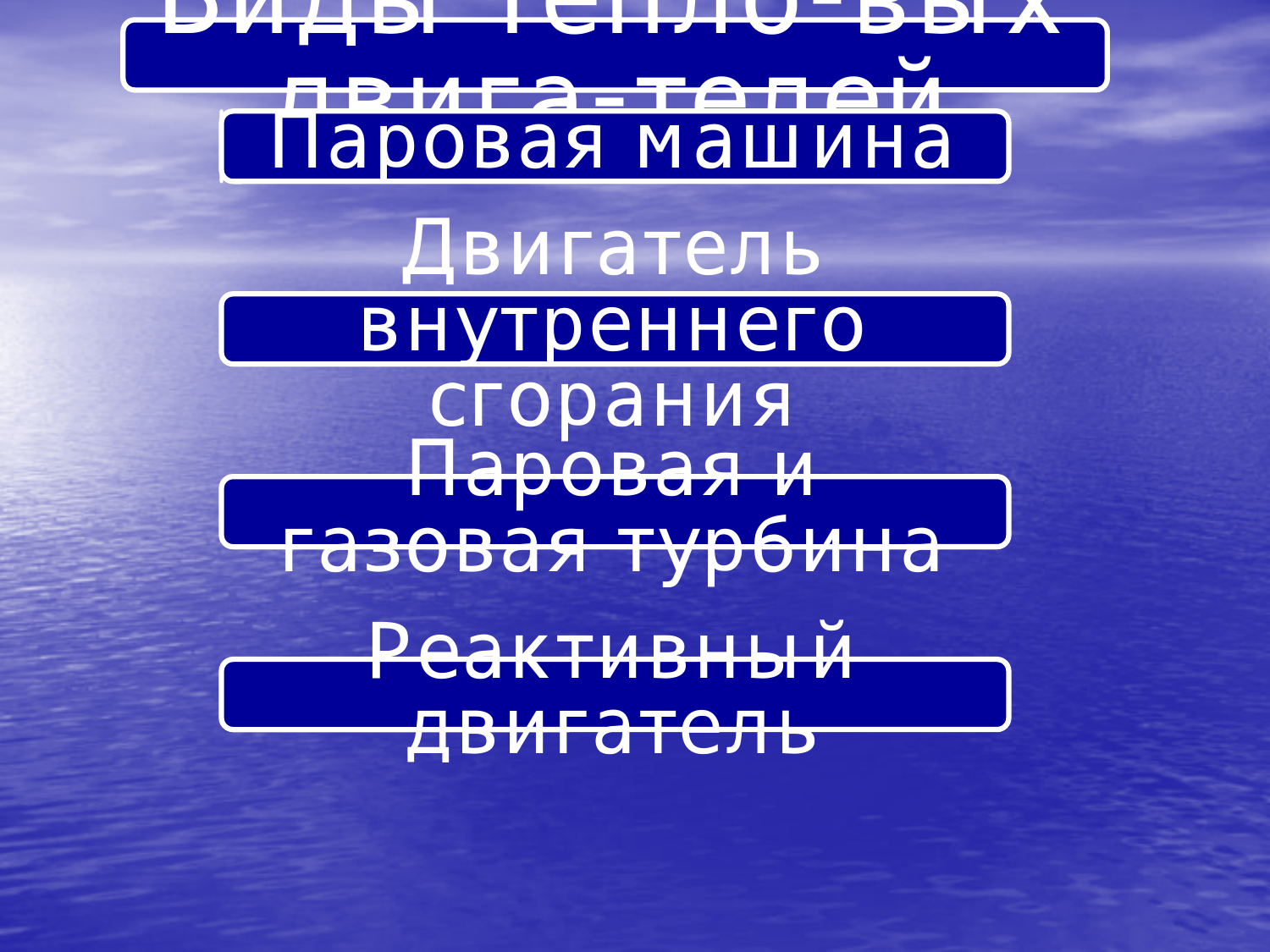

Виды тепло-вых двига-телей
Паровая машина
Двигатель внутреннего сгорания
Паровая и газовая турбина
Реактивный двигатель